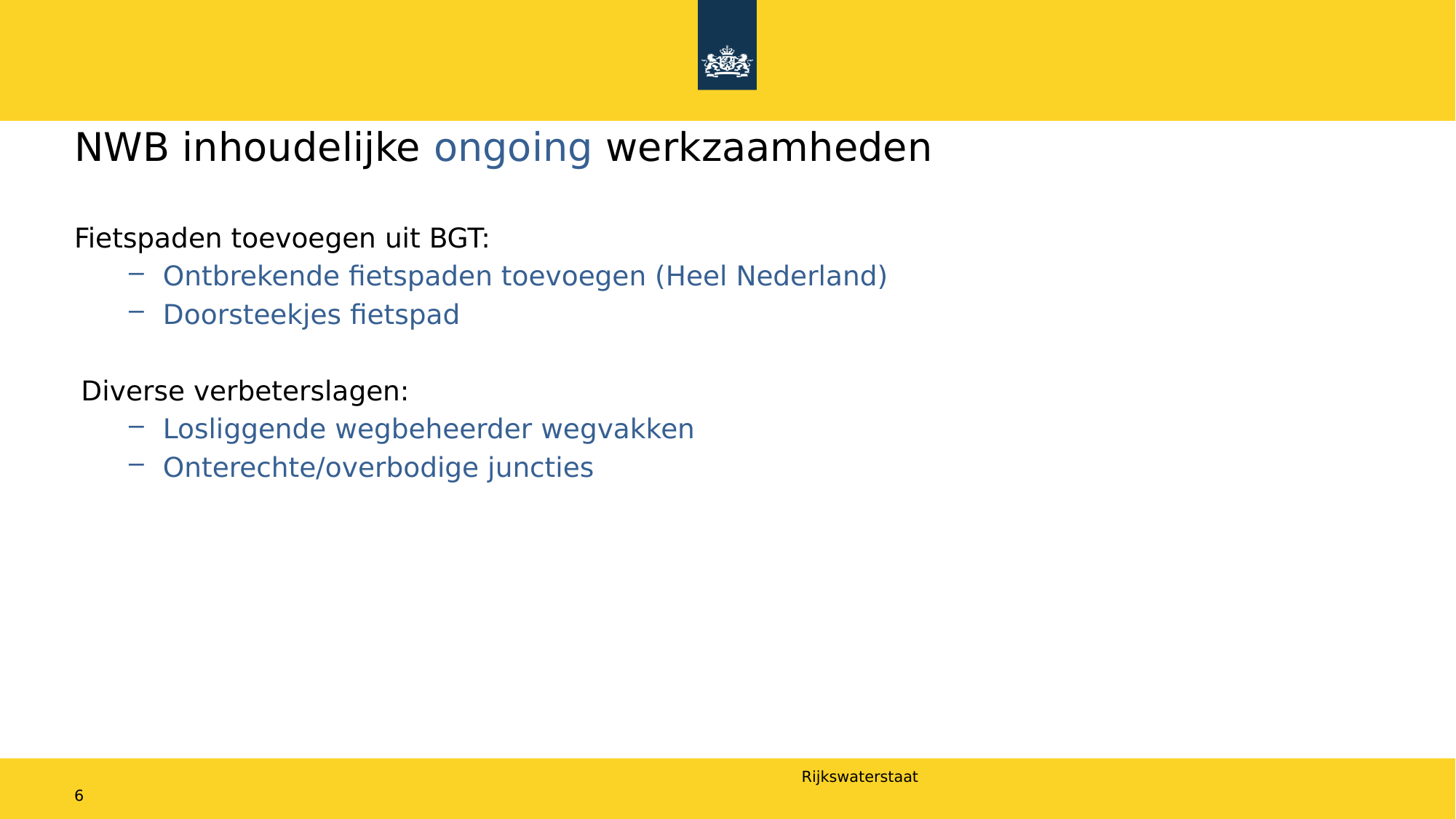

# NWB inhoudelijke ongoing werkzaamheden
Fietspaden toevoegen uit BGT:
Ontbrekende fietspaden toevoegen (Heel Nederland)
Doorsteekjes fietspad

Diverse verbeterslagen:
Losliggende wegbeheerder wegvakken
Onterechte/overbodige juncties

6